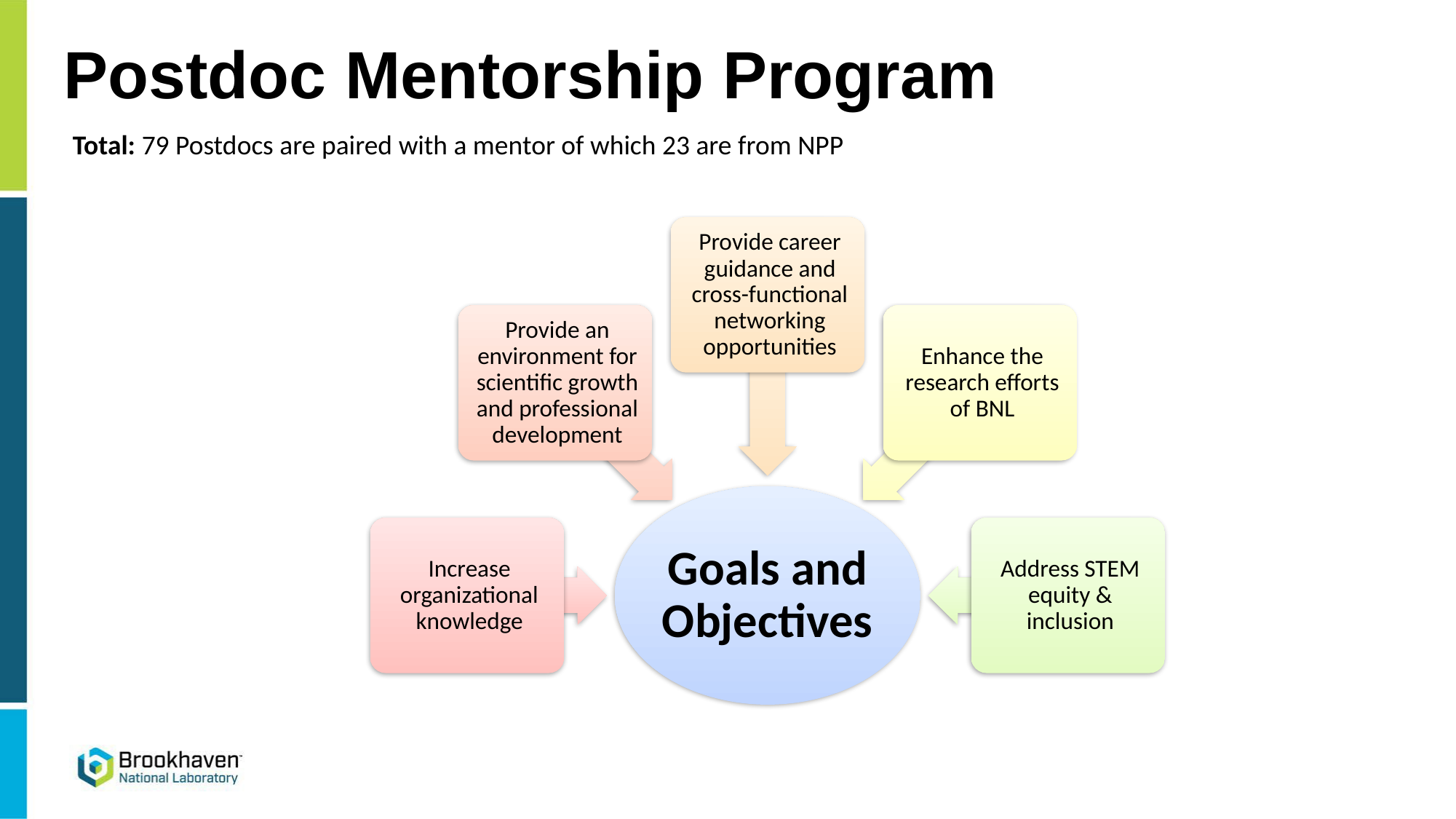

# Postdoc Mentorship Program
Total: 79 Postdocs are paired with a mentor of which 23 are from NPP

Goals and Objectives
Increase organizational knowledge
Provide an environment for scientific growth and professional development
Provide career guidance and cross-functional networking opportunities
Enhance the research efforts of BNL
Address STEM equity & inclusion